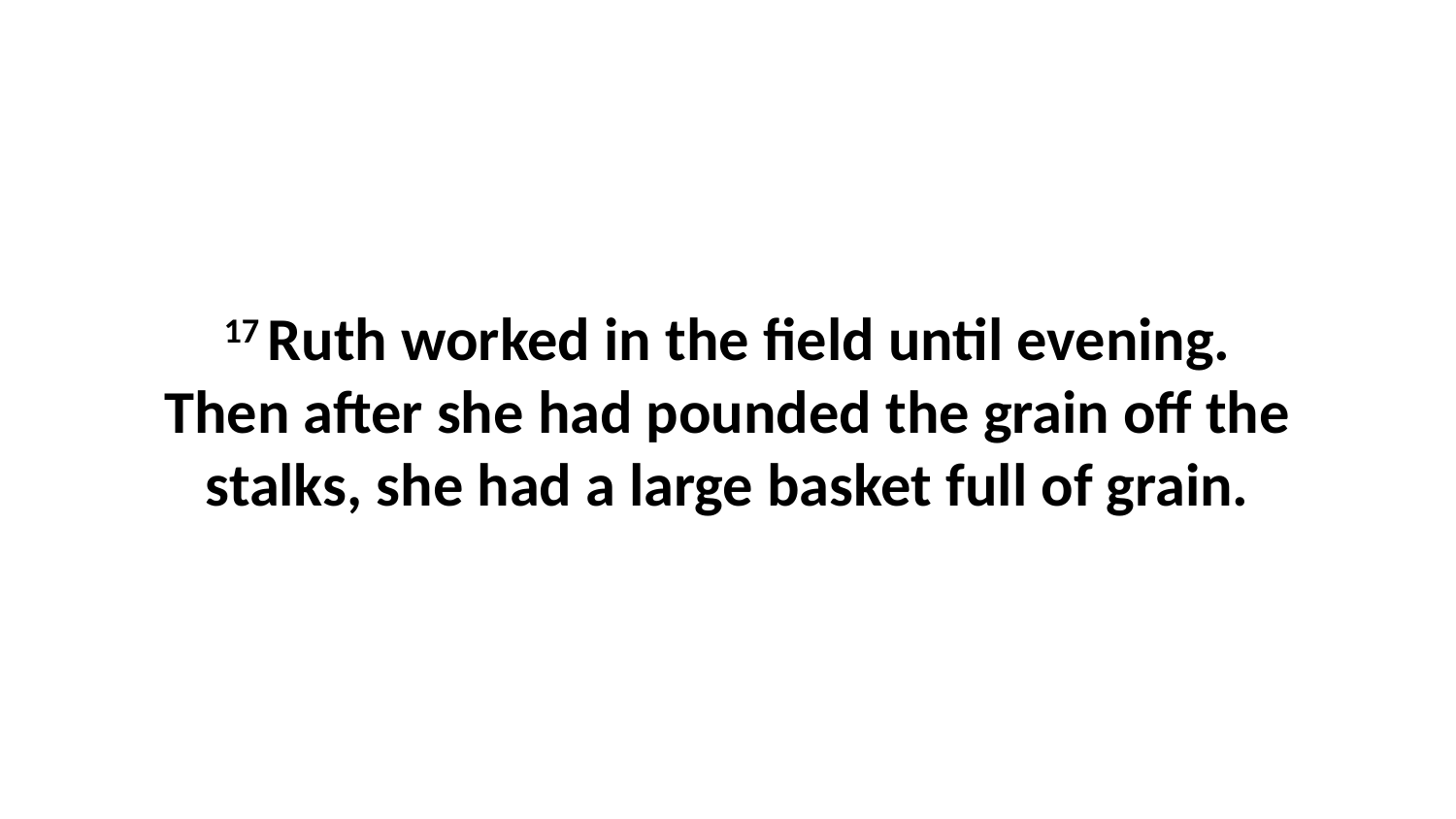

17 Ruth worked in the field until evening. Then after she had pounded the grain off the stalks, she had a large basket full of grain.